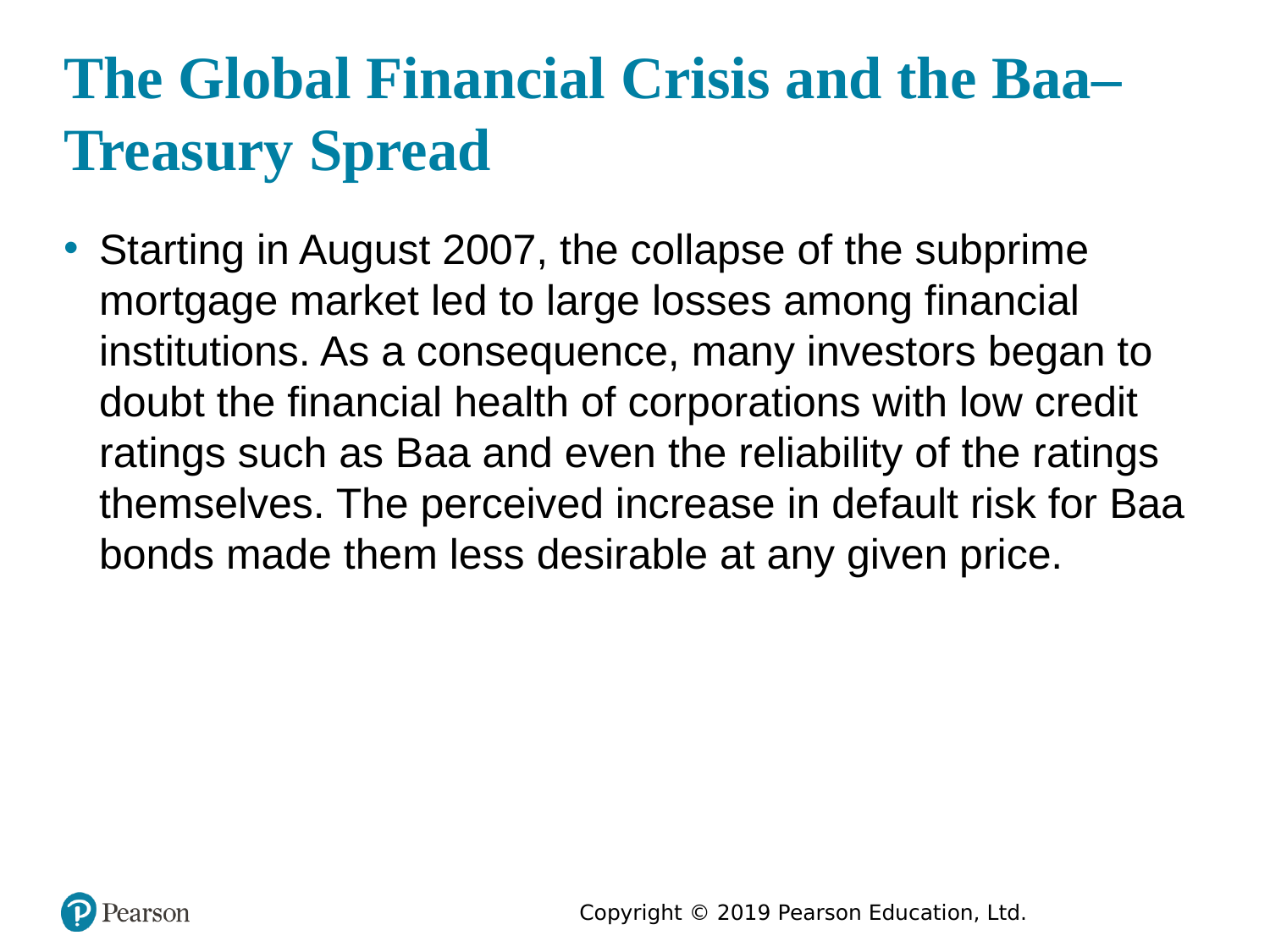

# The Global Financial Crisis and the Baa–Treasury Spread
Starting in August 2007, the collapse of the subprime mortgage market led to large losses among financial institutions. As a consequence, many investors began to doubt the financial health of corporations with low credit ratings such as Baa and even the reliability of the ratings themselves. The perceived increase in default risk for Baa bonds made them less desirable at any given price.